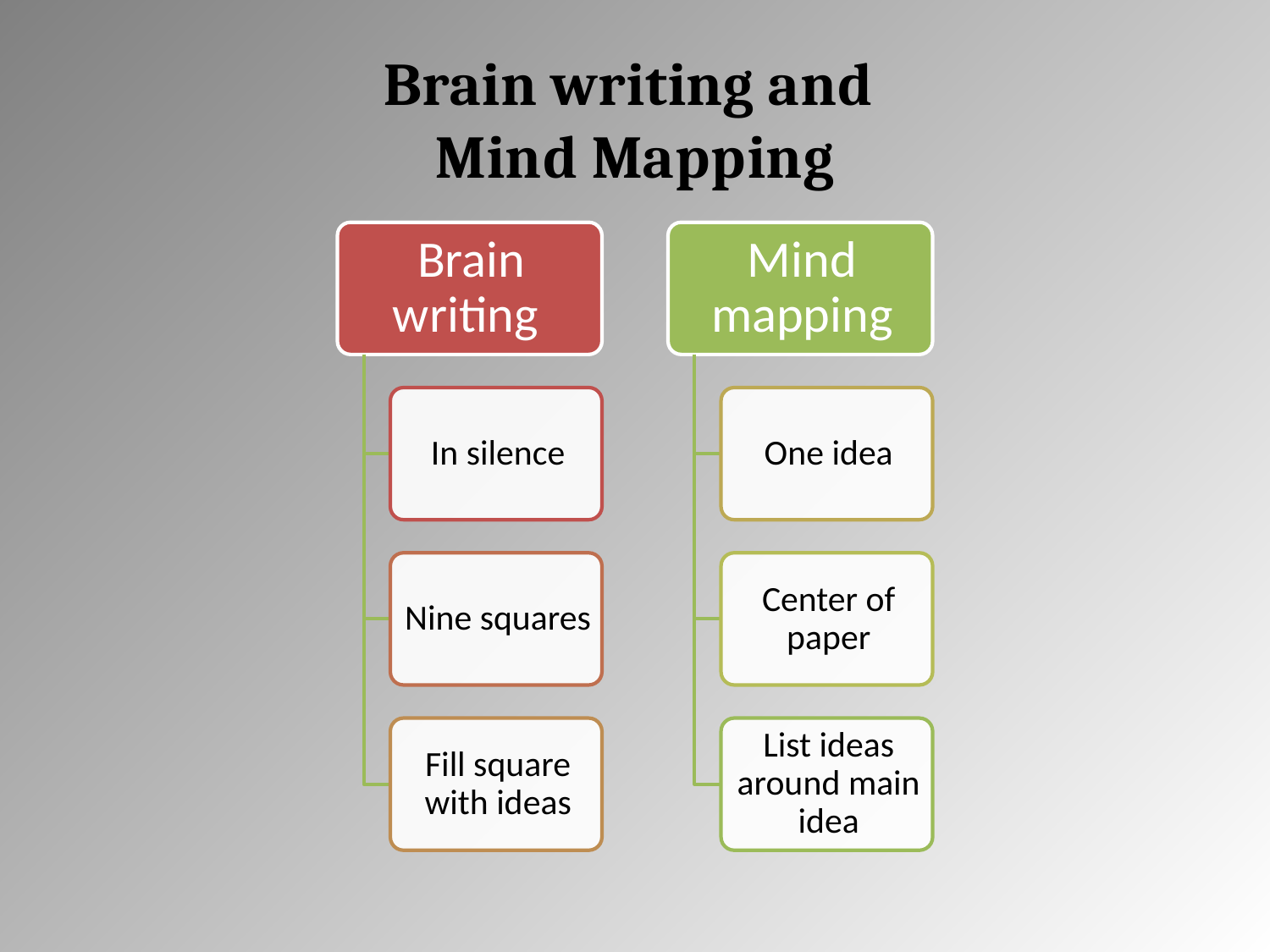

# Brain writing and Mind Mapping
Brain writing
In silence
Nine squares
Fill square with ideas
Mind mapping
One idea
Center of paper
List ideas around main idea